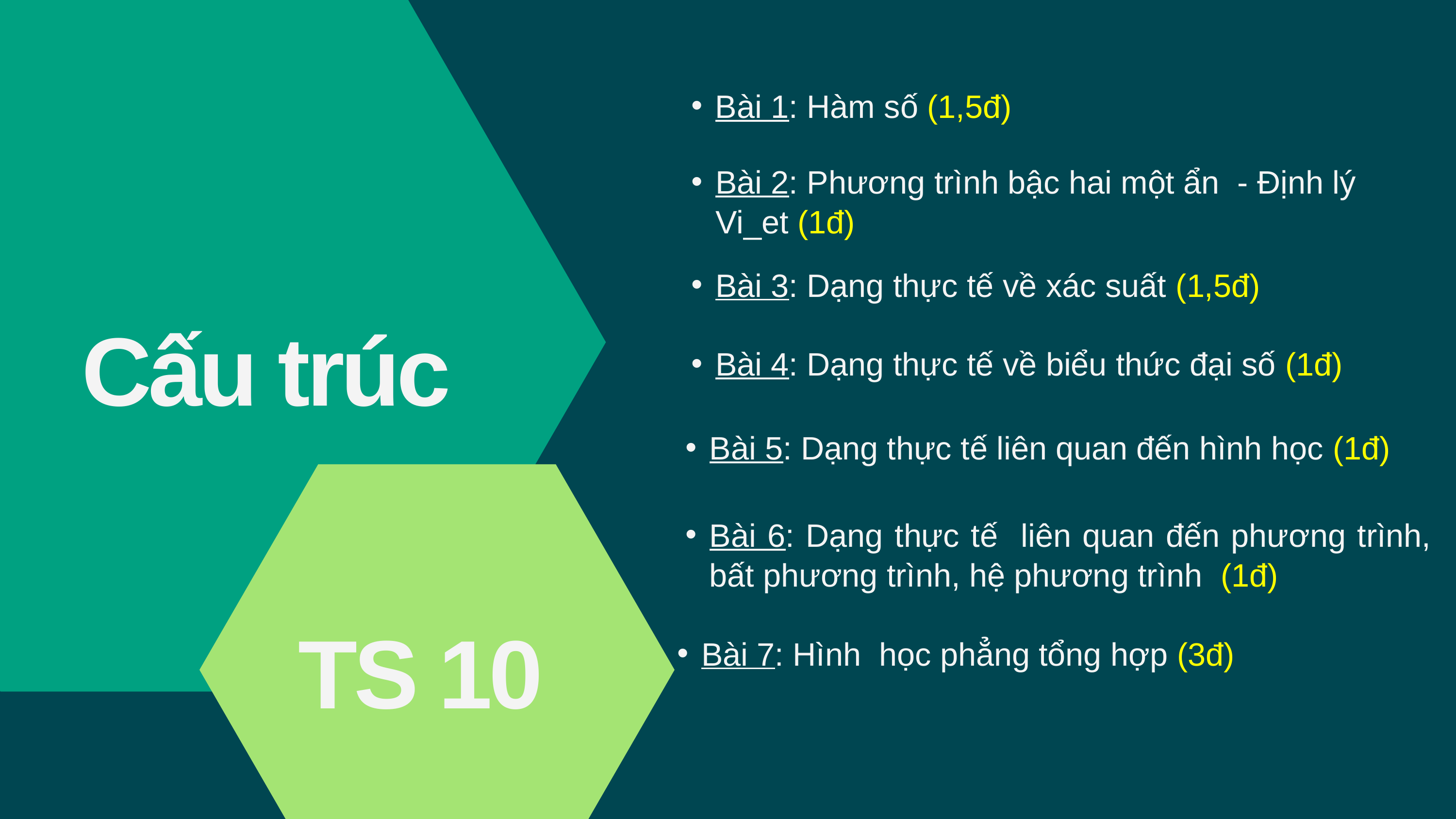

Bài 1: Hàm số (1,5đ)
Bài 2: Phương trình bậc hai một ẩn  - Định lý Vi_et (1đ)
Bài 3: Dạng thực tế về xác suất (1,5đ)
Cấu trúc
Bài 4: Dạng thực tế về biểu thức đại số (1đ)
Bài 5: Dạng thực tế liên quan đến hình học (1đ)

Bài 6: Dạng thực tế  liên quan đến phương trình, bất phương trình, hệ phương trình  (1đ)
TS 10
Bài 7: Hình  học phẳng tổng hợp (3đ)